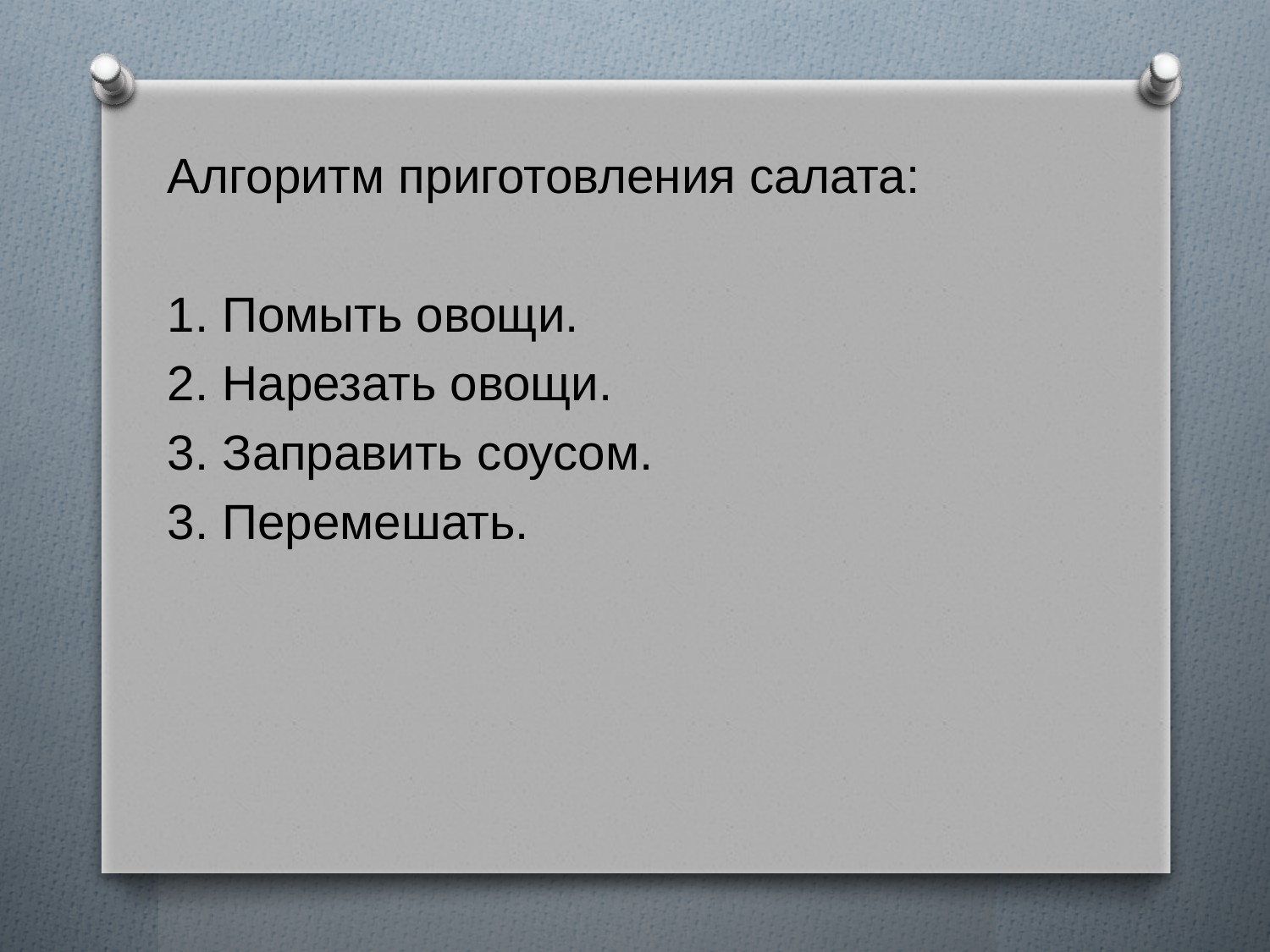

Алгоритм приготовления салата:

1. Помыть овощи.
2. Нарезать овощи.
3. Заправить соусом.
3. Перемешать.